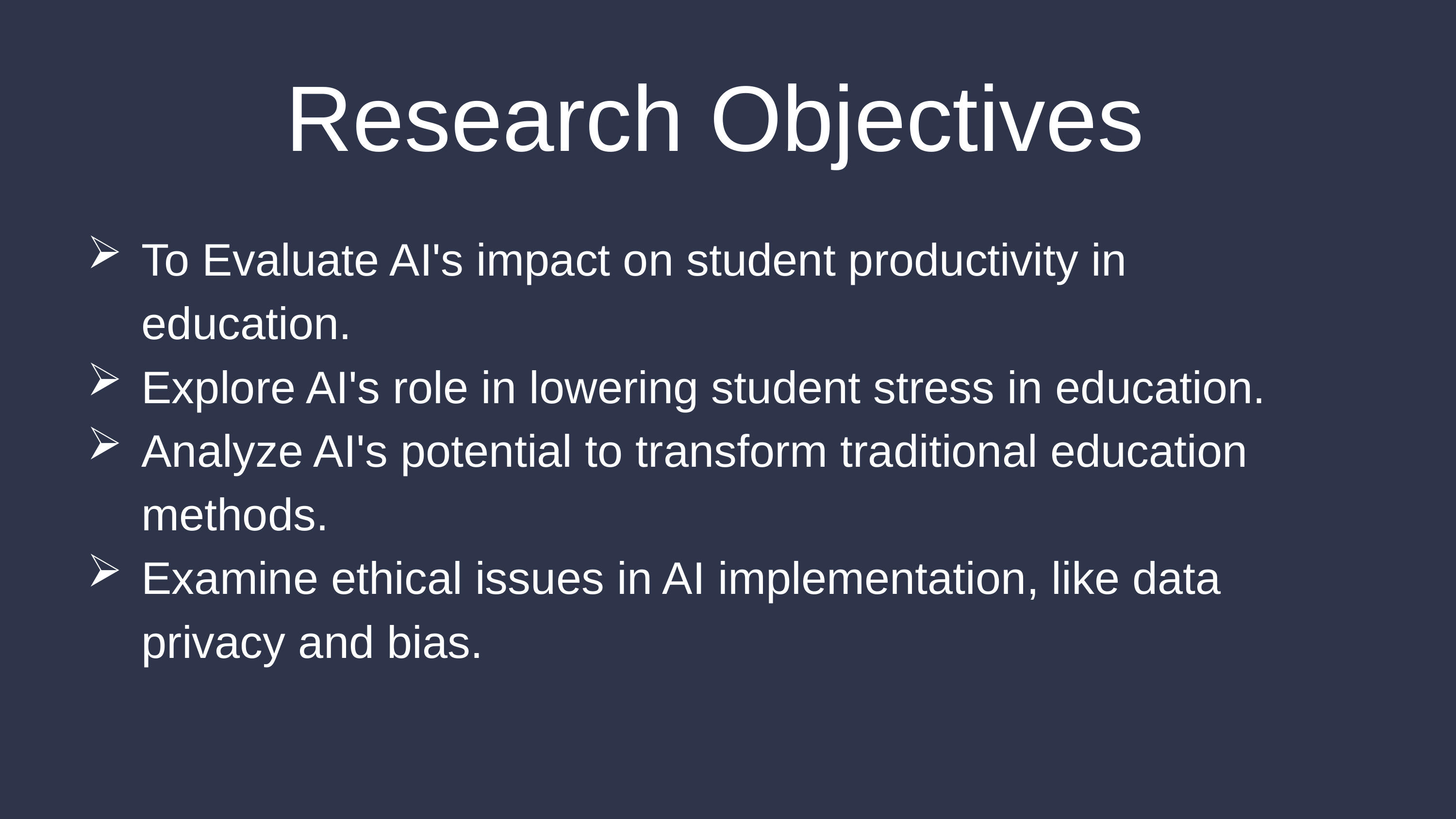

Research Objectives
To Evaluate AI's impact on student productivity in education.
Explore AI's role in lowering student stress in education.
Analyze AI's potential to transform traditional education methods.
Examine ethical issues in AI implementation, like data privacy and bias.